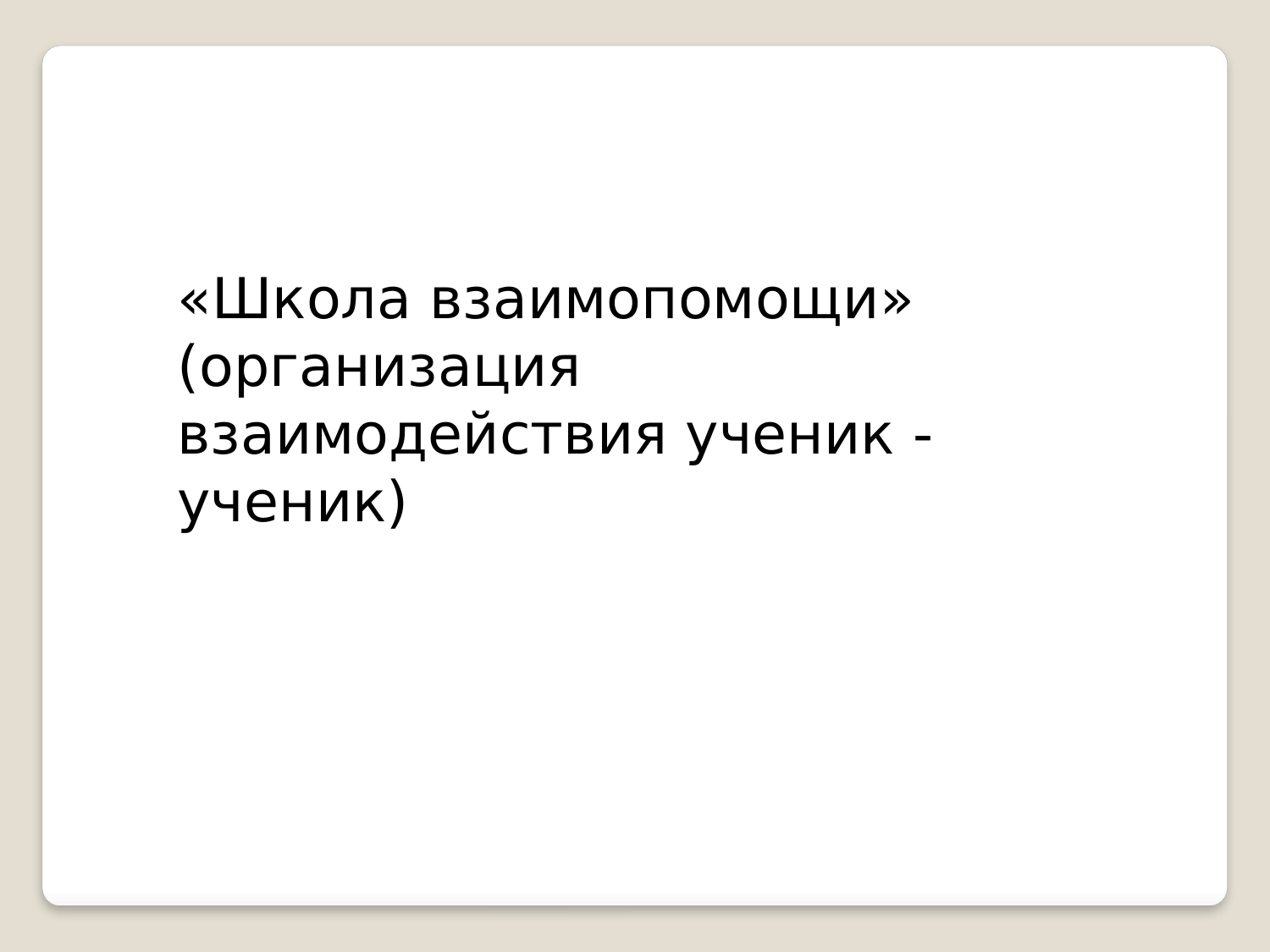

«Школа взаимопомощи» (организация взаимодействия ученик - ученик)